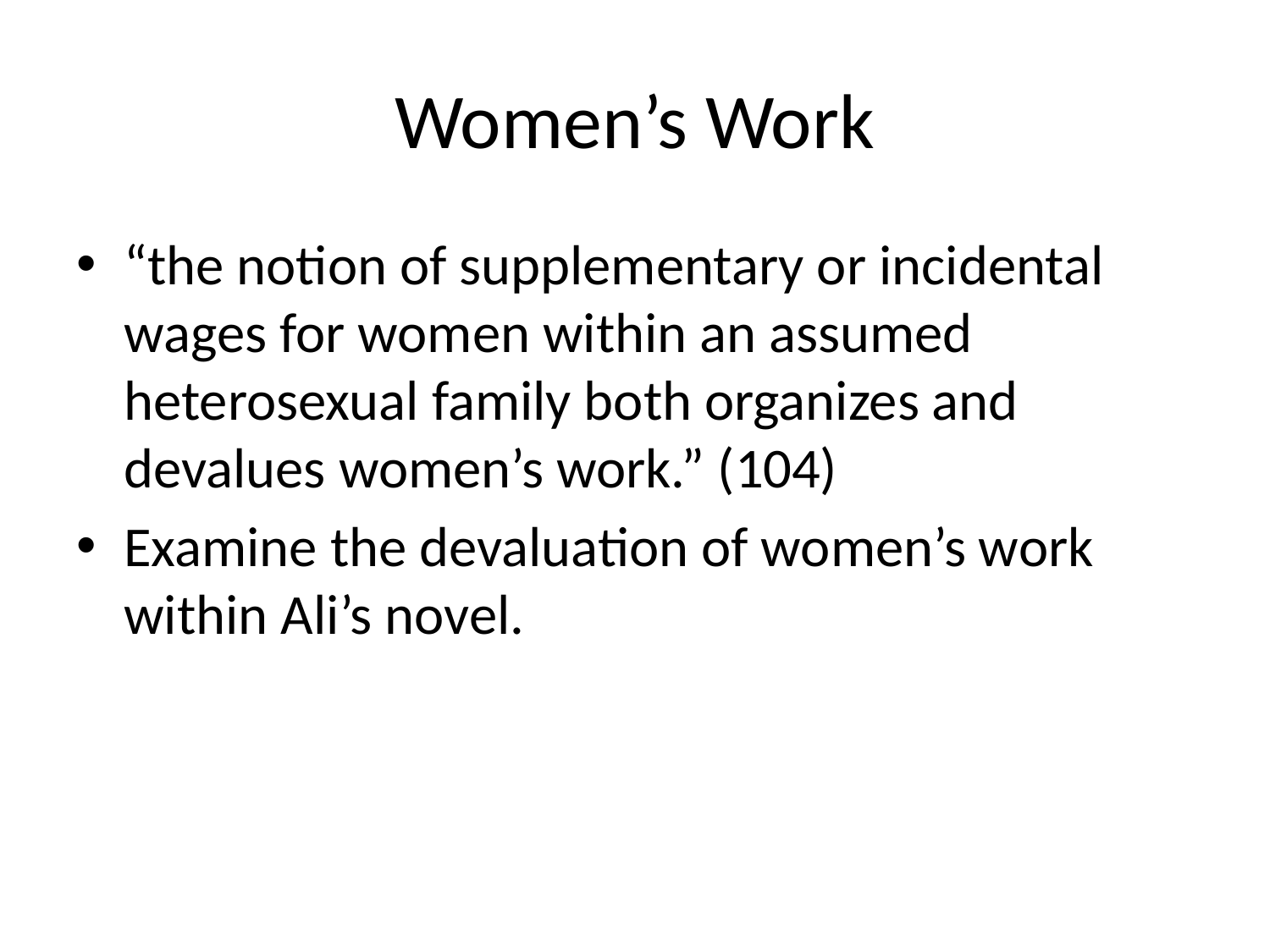

# Women’s Work
“the notion of supplementary or incidental wages for women within an assumed heterosexual family both organizes and devalues women’s work.” (104)
Examine the devaluation of women’s work within Ali’s novel.